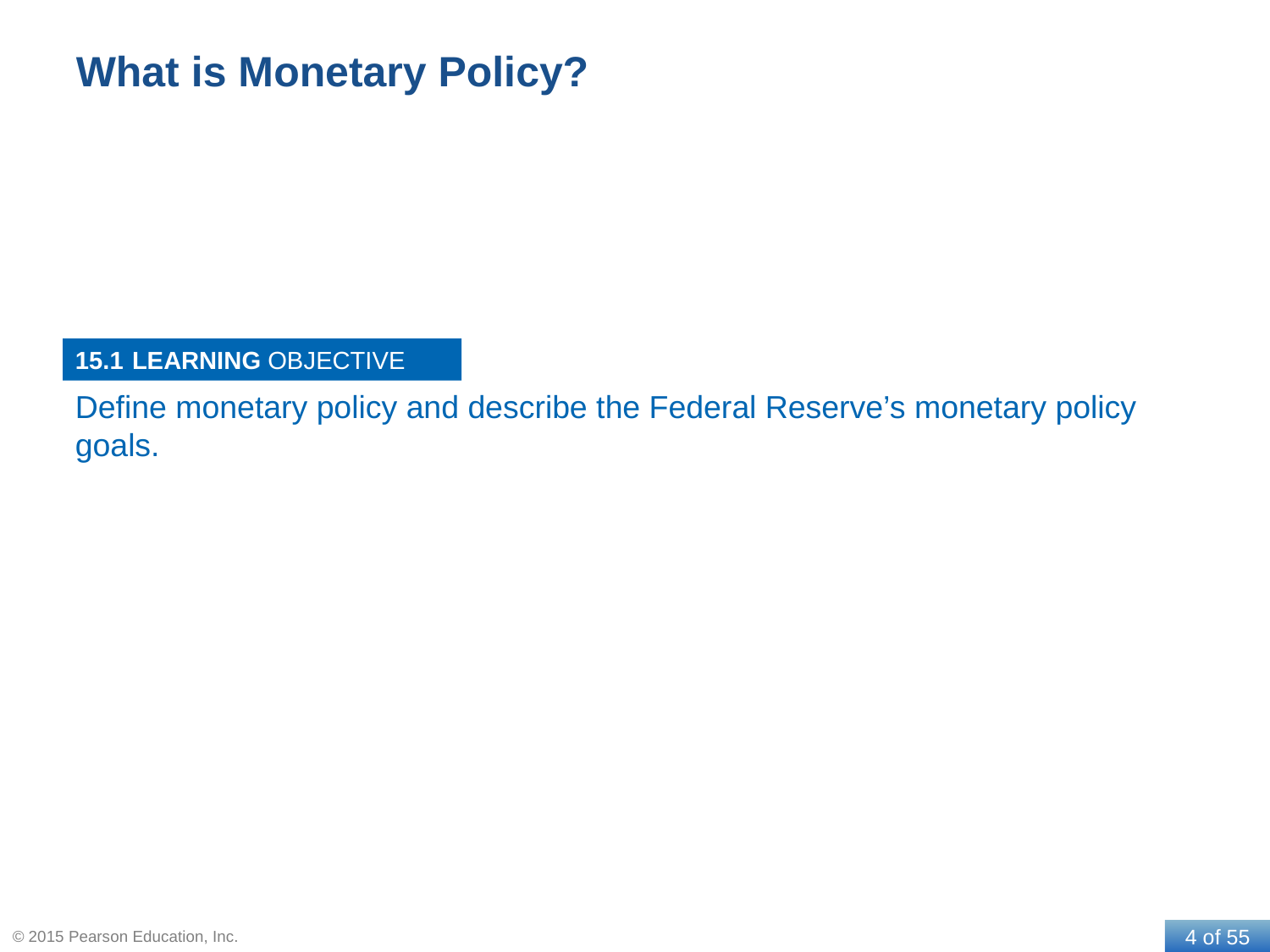

# What is Monetary Policy?
15.1
Define monetary policy and describe the Federal Reserve’s monetary policy goals.